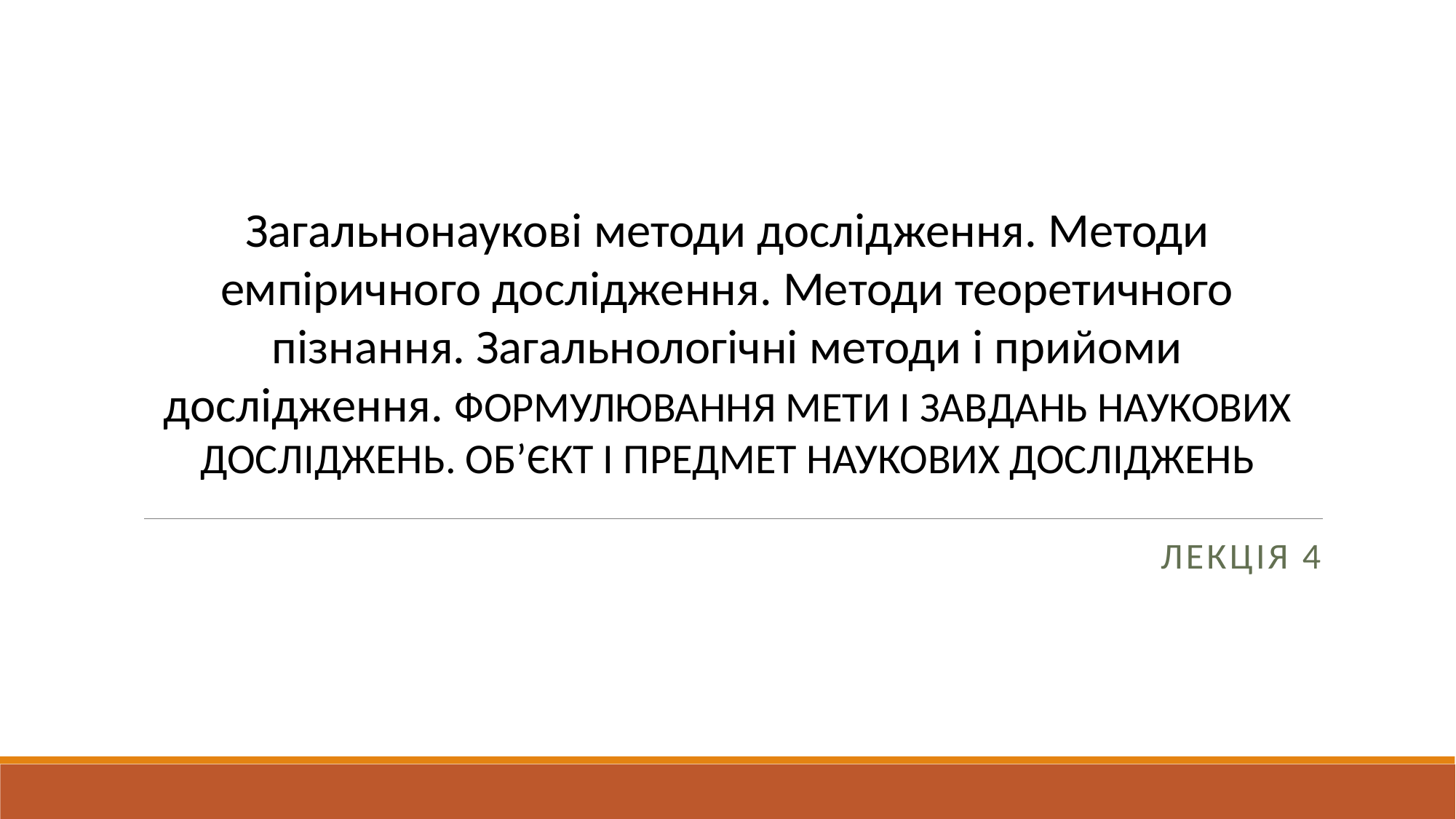

Загальнонаукові методи дослідження. Методи емпіричного дослідження. Методи теоретичного пізнання. Загальнологічні методи і прийоми дослідження. ФОРМУЛЮВАННЯ МЕТИ І ЗАВДАНЬ НАУКОВИХ ДОСЛІДЖЕНЬ. ОБ’ЄКТ І ПРЕДМЕТ НАУКОВИХ ДОСЛІДЖЕНЬ
Лекція 4